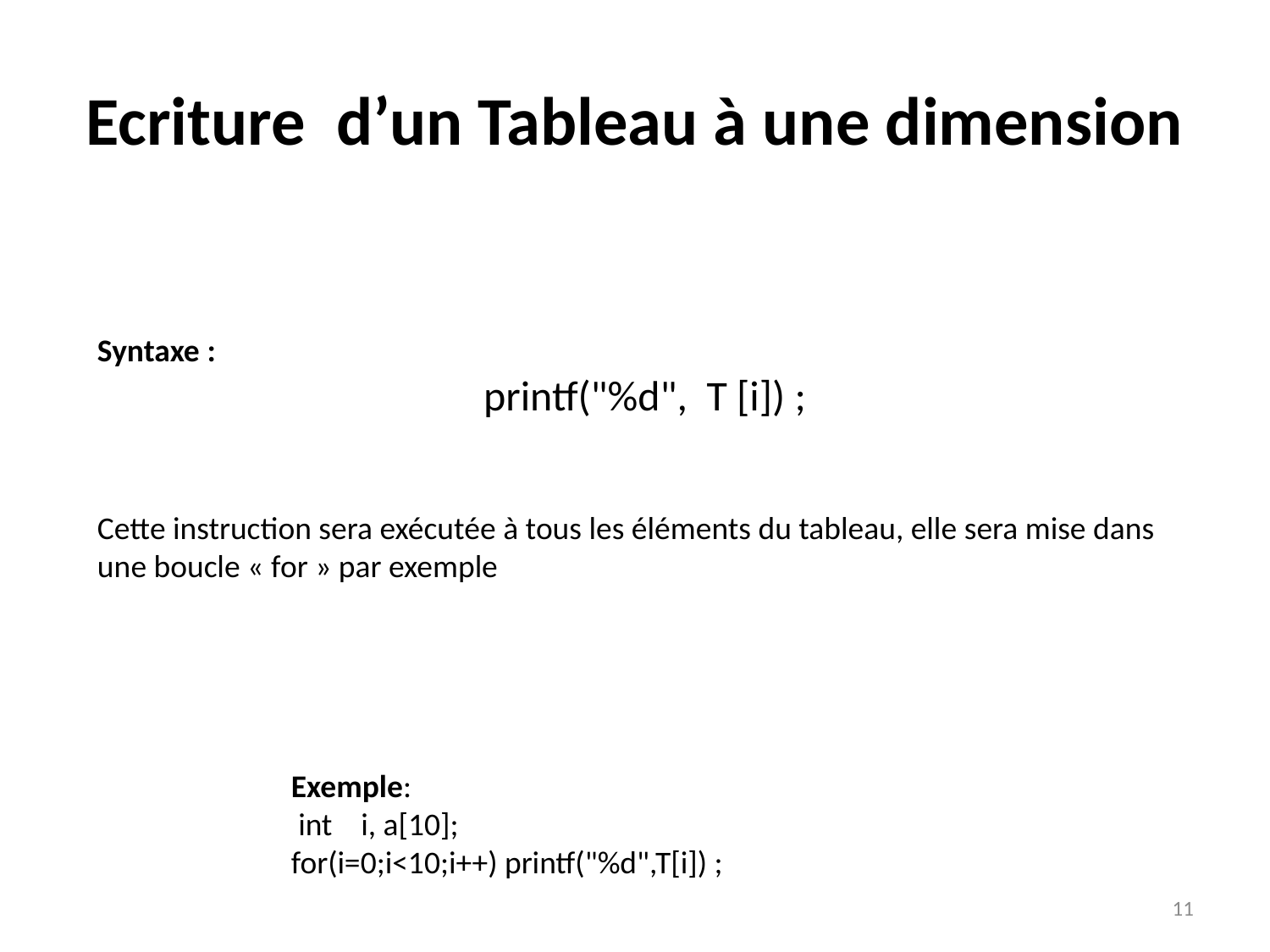

# Ecriture  d’un Tableau à une dimension

Syntaxe :
printf("%d",  T [i]) ;

Cette instruction sera exécutée à tous les éléments du tableau, elle sera mise dans une boucle « for » par exemple

Exemple:
 int    i, a[10];
for(i=0;i<10;i++) printf("%d",T[i]) ;

11